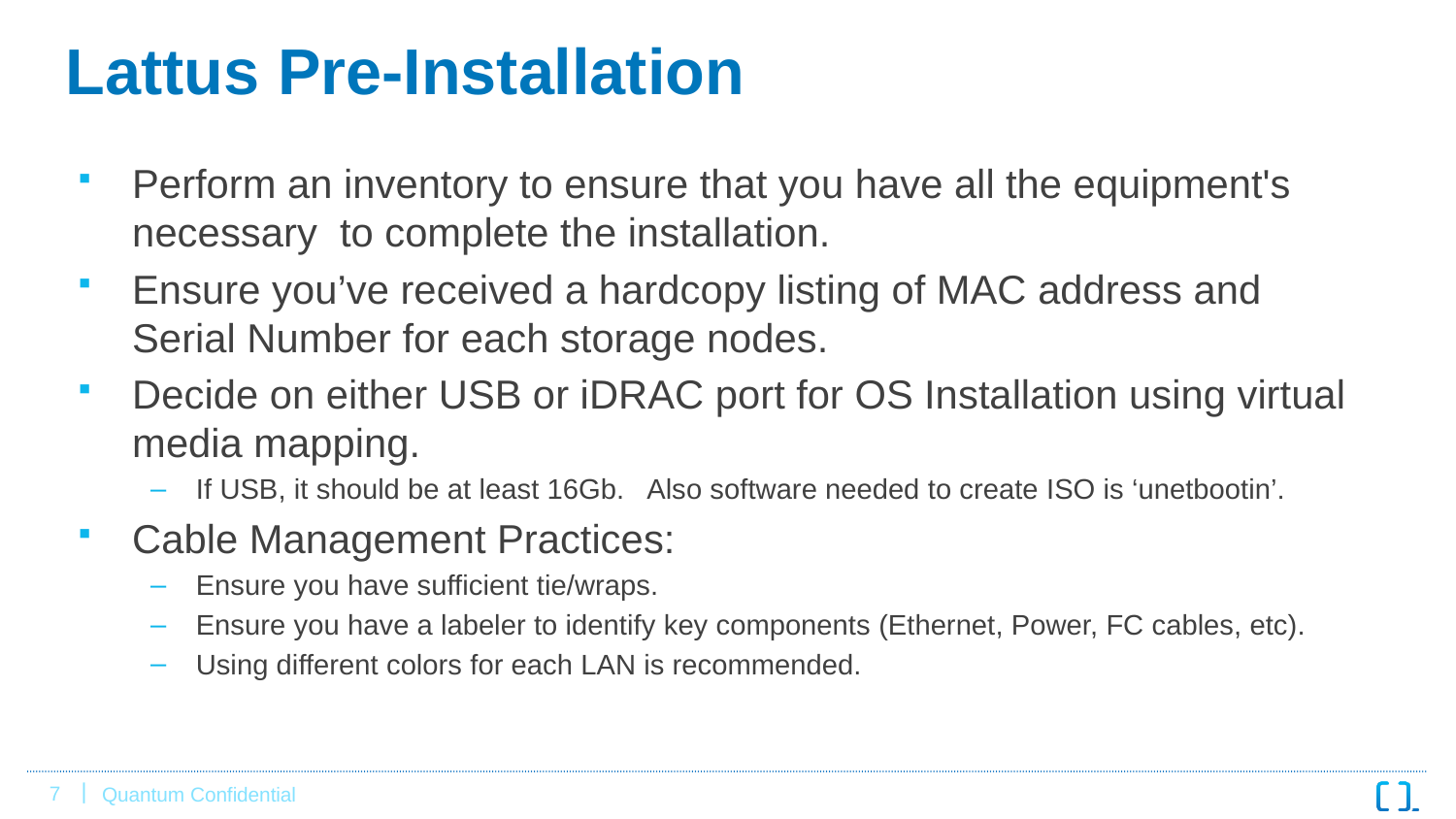

# Lattus Pre-Installation
Perform an inventory to ensure that you have all the equipment's necessary  to complete the installation.
Ensure you’ve received a hardcopy listing of MAC address and Serial Number for each storage nodes.
Decide on either USB or iDRAC port for OS Installation using virtual media mapping.
If USB, it should be at least 16Gb.   Also software needed to create ISO is ‘unetbootin’.
Cable Management Practices:
Ensure you have sufficient tie/wraps.
Ensure you have a labeler to identify key components (Ethernet, Power, FC cables, etc).
Using different colors for each LAN is recommended.